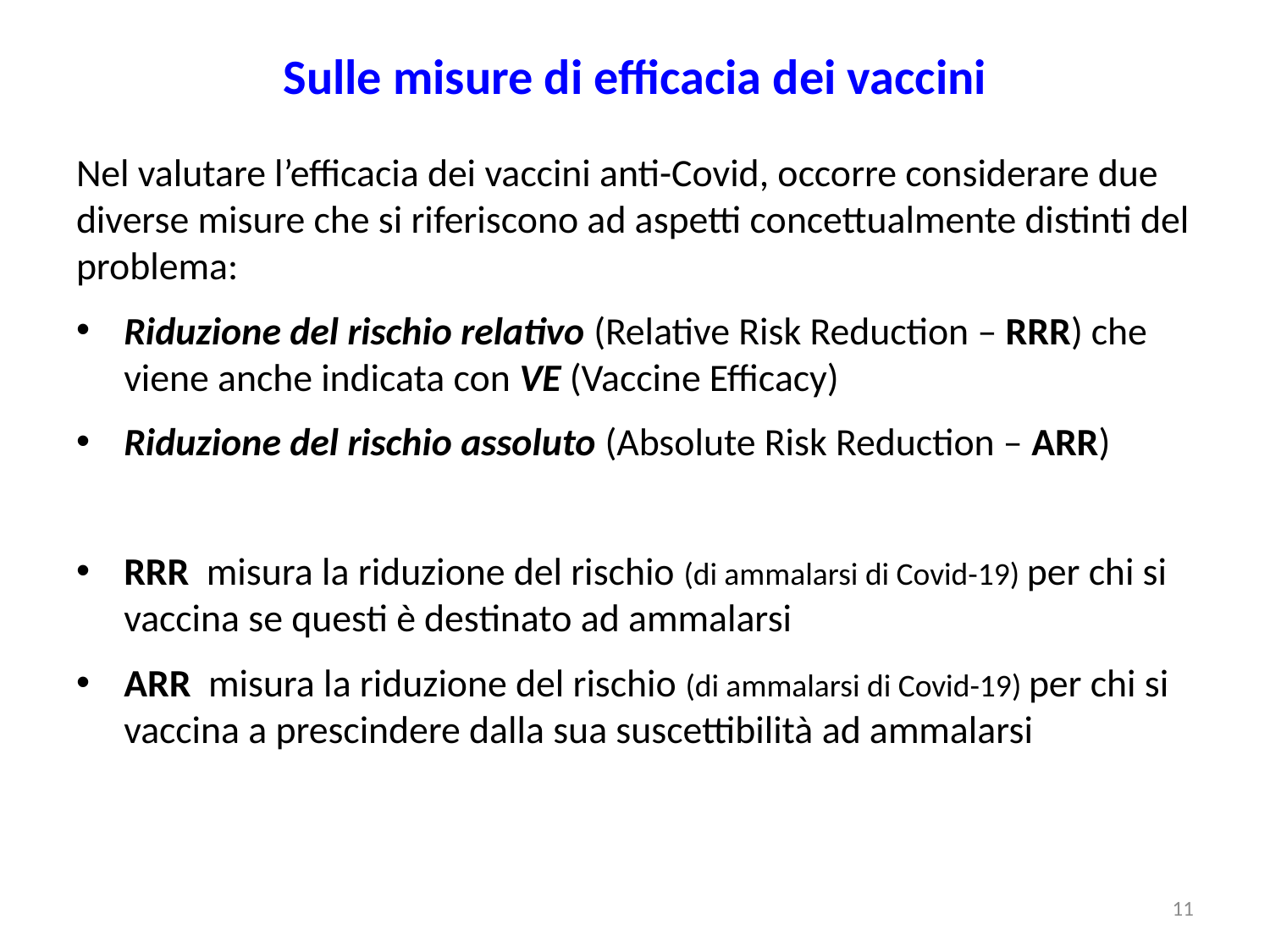

# Sulle misure di efficacia dei vaccini
Nel valutare l’efficacia dei vaccini anti-Covid, occorre considerare due diverse misure che si riferiscono ad aspetti concettualmente distinti del problema:
Riduzione del rischio relativo (Relative Risk Reduction – RRR) che viene anche indicata con VE (Vaccine Efficacy)
Riduzione del rischio assoluto (Absolute Risk Reduction – ARR)

RRR  misura la riduzione del rischio (di ammalarsi di Covid-19) per chi si vaccina se questi è destinato ad ammalarsi
ARR  misura la riduzione del rischio (di ammalarsi di Covid-19) per chi si vaccina a prescindere dalla sua suscettibilità ad ammalarsi

11